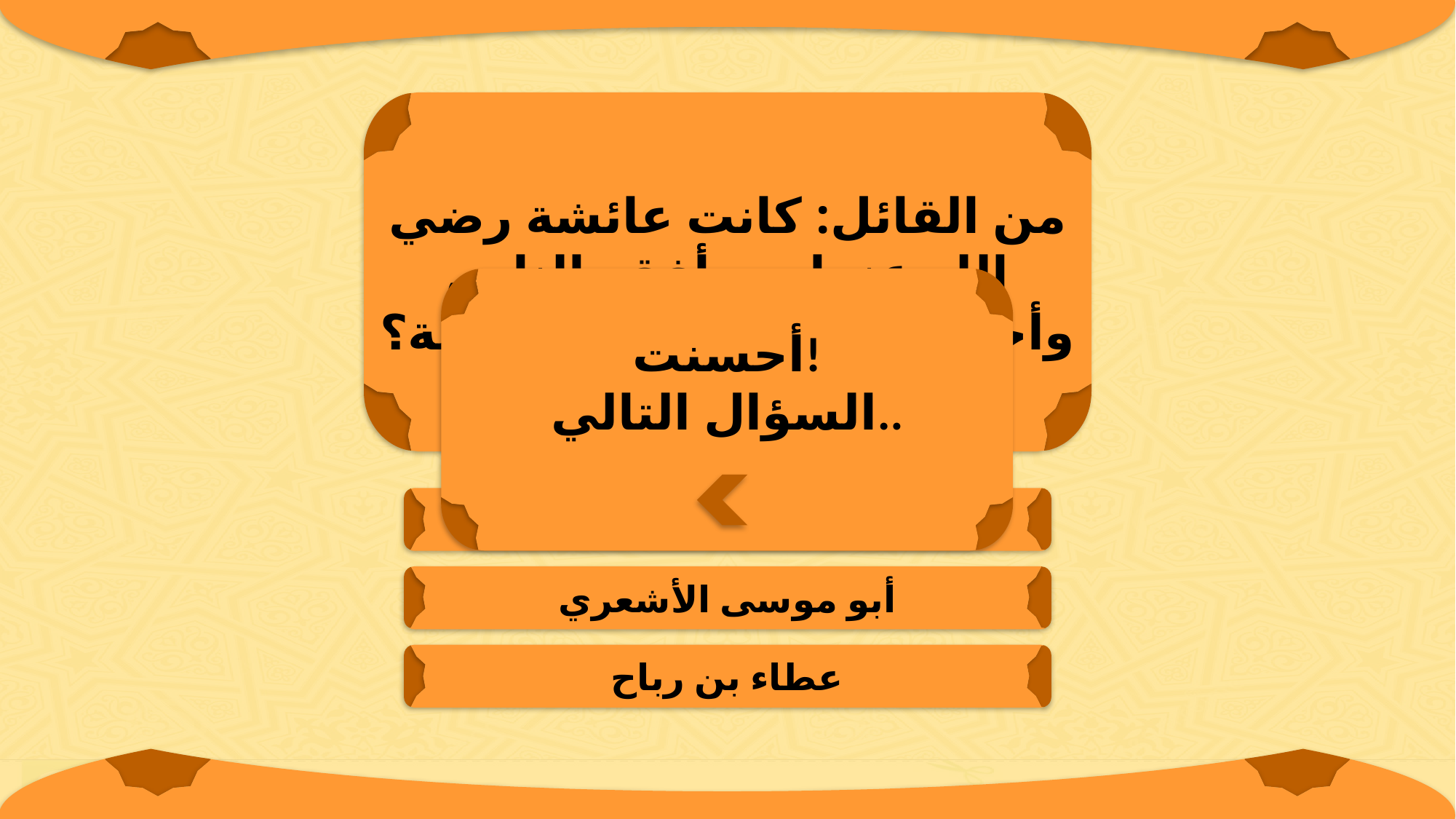

من القائل: كانت عائشة رضي الله عنها من أفقه الناس وأحسن الناس رأيًا في العامة؟

أحسنت!
السؤال التالي..

أبو هريرة

أبو موسى الأشعري

عطاء بن رباح